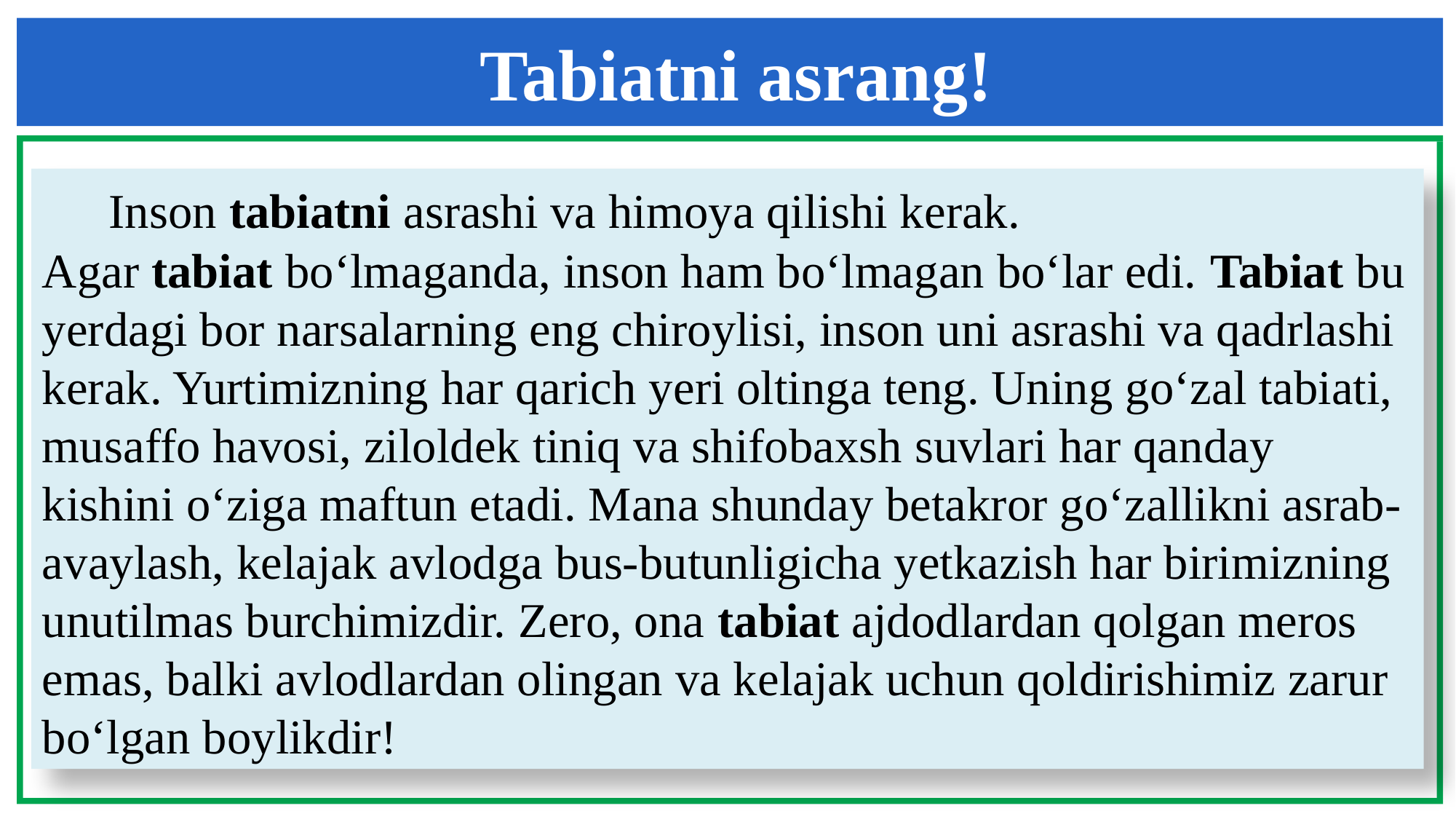

Tabiatni asrang!
     Inson tabiatni asrashi va himoya qilishi kerak.
Agar tabiat bo‘lmaganda, inson ham bo‘lmagan bo‘lar edi. Tabiat bu yerdagi bor narsalarning eng chiroylisi, inson uni asrashi va qadrlashi kerak. Yurtimizning har qarich yeri oltinga teng. Uning goʻzal tabiati, musaffo havosi, ziloldek tiniq va shifobaxsh suvlari har qanday kishini oʻziga maftun etadi. Mana shunday betakror goʻzallikni asrab-avaylash, kelajak avlodga bus-butunligicha yetkazish har birimizning unutilmas burchimizdir. Zero, ona tabiat ajdodlardan qolgan meros emas, balki avlodlardan olingan va kelajak uchun qoldirishimiz zarur bo‘lgan boylikdir!